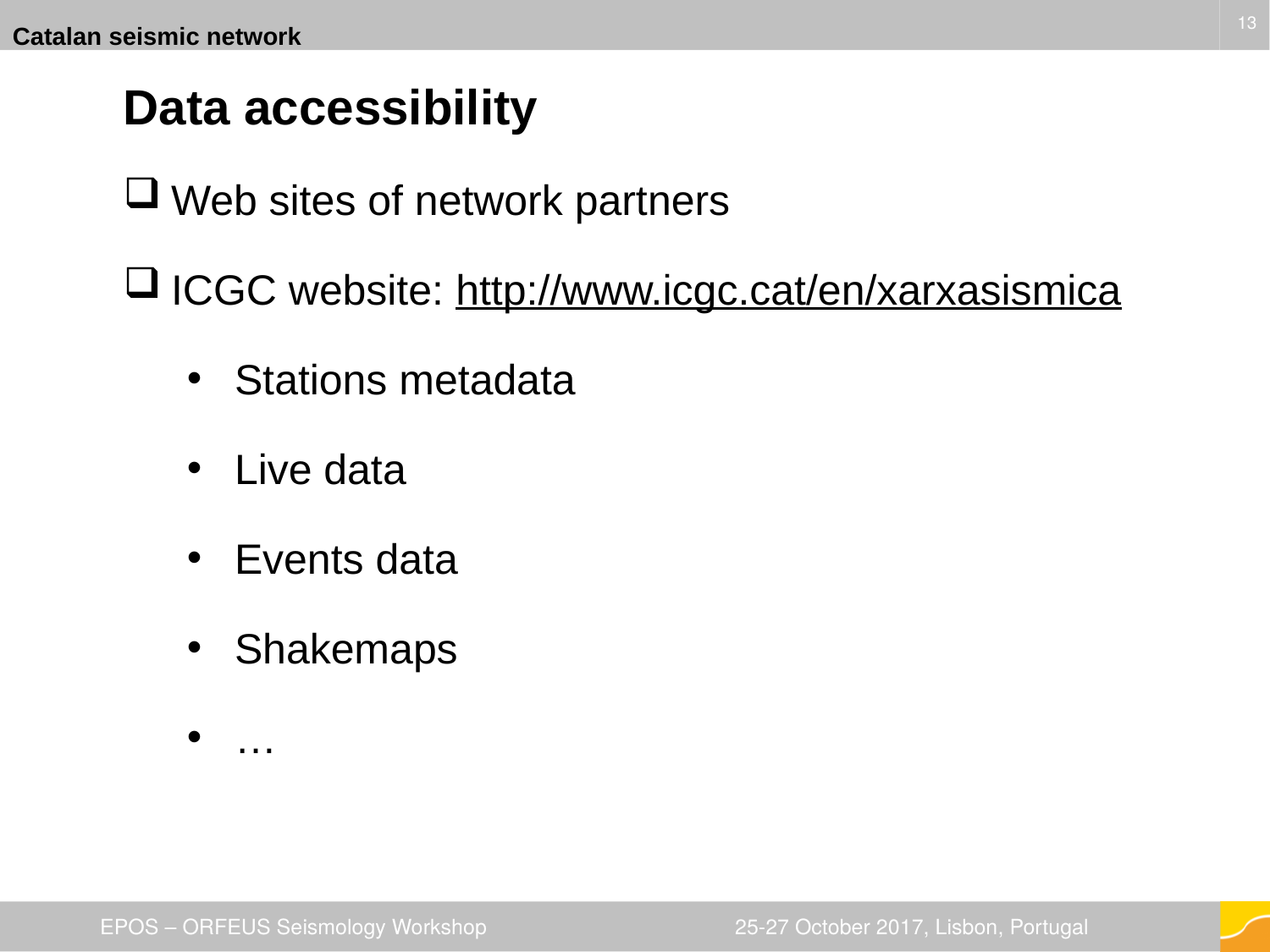

Catalan seismic network
13
13
Data accessibility
Web sites of network partners
ICGC website: http://www.icgc.cat/en/xarxasismica
Stations metadata
Live data
Events data
Shakemaps
…
EPOS – ORFEUS Seismology Workshop		25-27 October 2017, Lisbon, Portugal